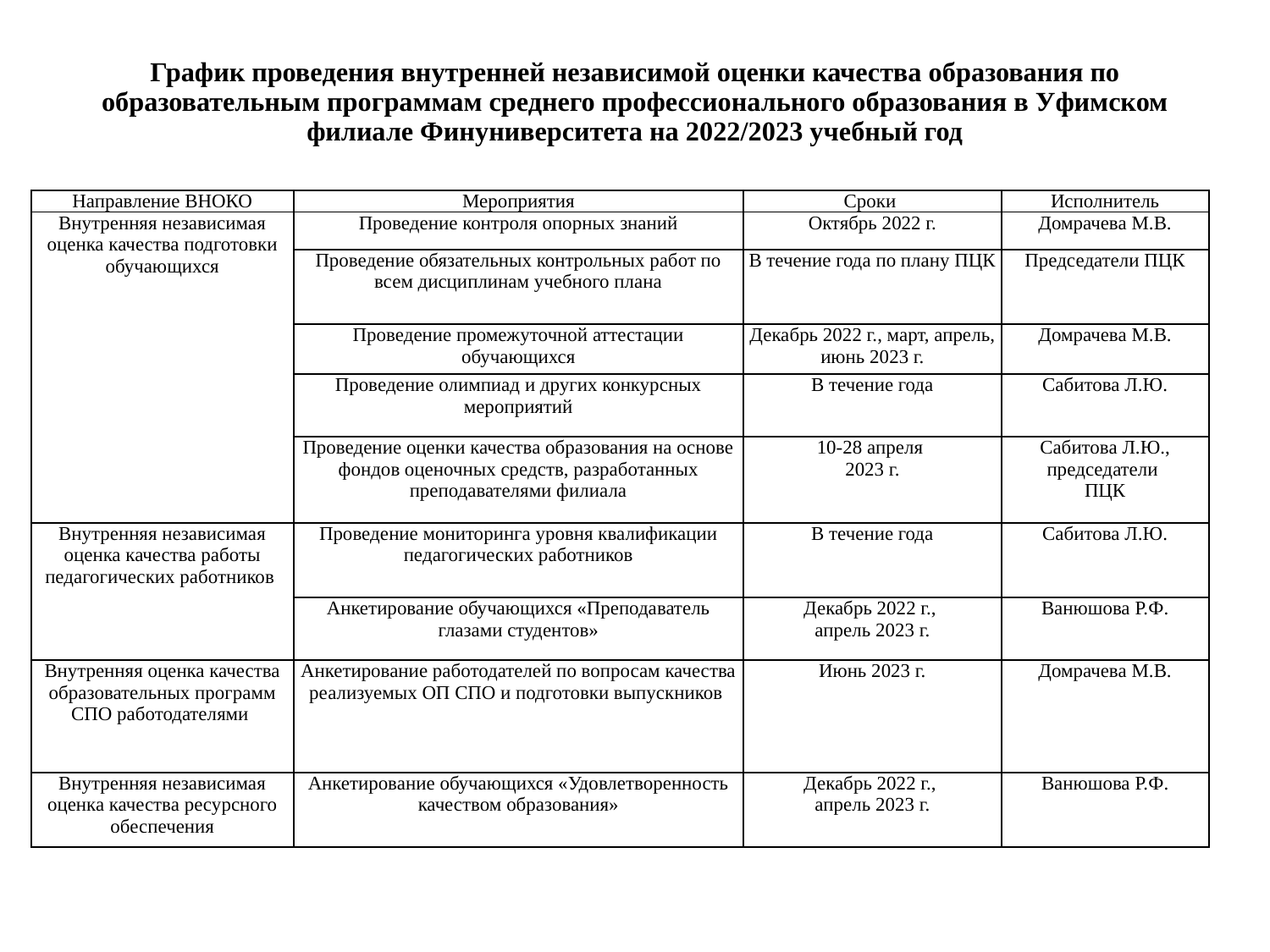

# График проведения внутренней независимой оценки качества образования по образовательным программам среднего профессионального образования в Уфимском филиале Финуниверситета на 2022/2023 учебный год
| Направление ВНОКО | Мероприятия | Сроки | Исполнитель |
| --- | --- | --- | --- |
| Внутренняя независимая оценка качества подготовки обучающихся | Проведение контроля опорных знаний | Октябрь 2022 г. | Домрачева М.В. |
|  | Проведение обязательных контрольных работ по всем дисциплинам учебного плана | В течение года по плану ПЦК | Председатели ПЦК |
|  | Проведение промежуточной аттестации обучающихся | Декабрь 2022 г., март, апрель, июнь 2023 г. | Домрачева М.В. |
|  | Проведение олимпиад и других конкурсных мероприятий | В течение года | Сабитова Л.Ю. |
|  | Проведение оценки качества образования на основе фондов оценочных средств, разработанных преподавателями филиала | 10-28 апреля 2023 г. | Сабитова Л.Ю., председатели ПЦК |
| Внутренняя независимая оценка качества работы педагогических работников | Проведение мониторинга уровня квалификации педагогических работников | В течение года | Сабитова Л.Ю. |
|  | Анкетирование обучающихся «Преподаватель глазами студентов» | Декабрь 2022 г., апрель 2023 г. | Ванюшова Р.Ф. |
| Внутренняя оценка качества образовательных программ СПО работодателями | Анкетирование работодателей по вопросам качества реализуемых ОП СПО и подготовки выпускников | Июнь 2023 г. | Домрачева М.В. |
| Внутренняя независимая оценка качества ресурсного обеспечения | Анкетирование обучающихся «Удовлетворенность качеством образования» | Декабрь 2022 г., апрель 2023 г. | Ванюшова Р.Ф. |